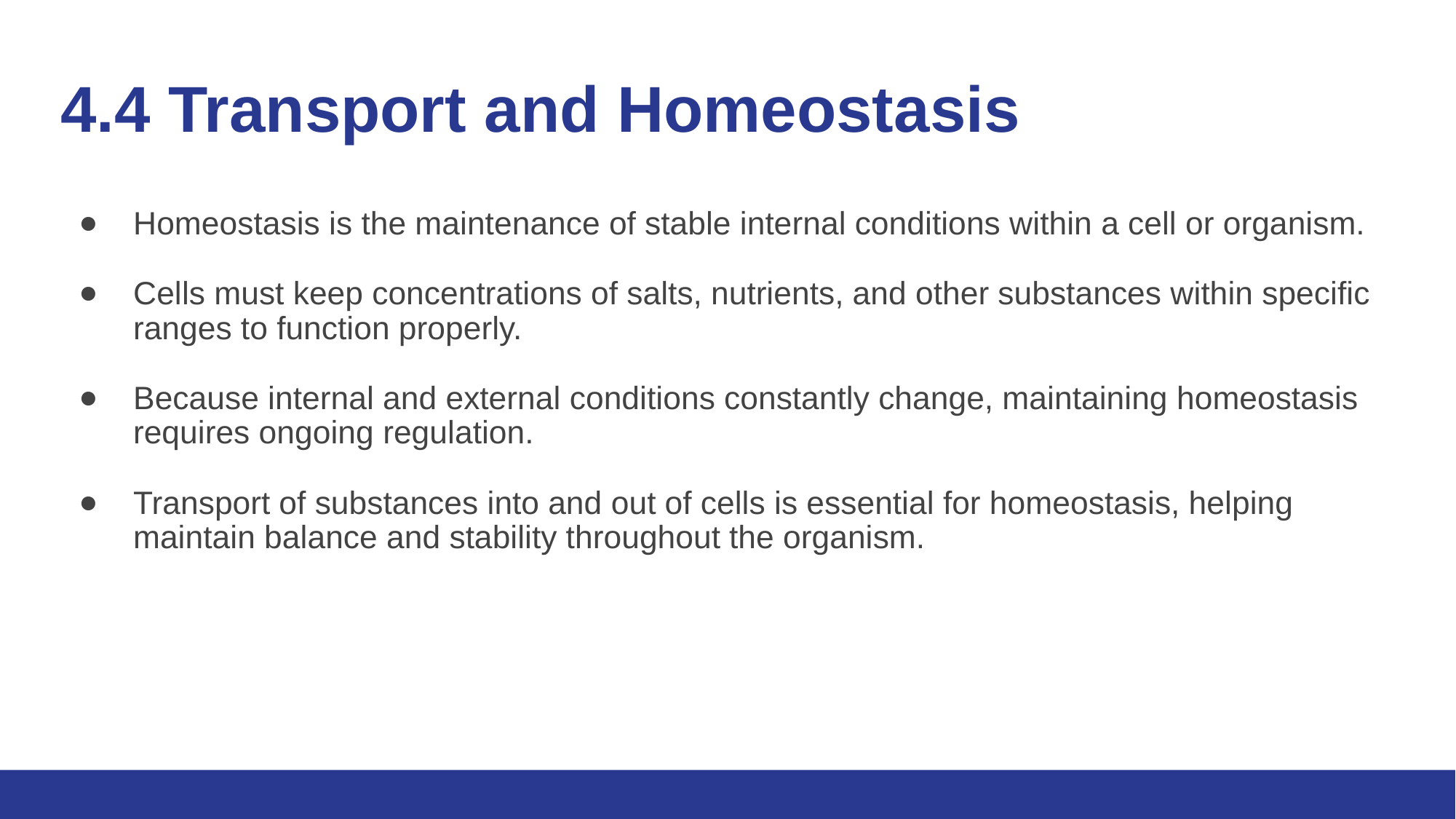

# 4.4 Transport and Homeostasis
Homeostasis is the maintenance of stable internal conditions within a cell or organism.

Cells must keep concentrations of salts, nutrients, and other substances within specific ranges to function properly.

Because internal and external conditions constantly change, maintaining homeostasis requires ongoing regulation.

Transport of substances into and out of cells is essential for homeostasis, helping maintain balance and stability throughout the organism.